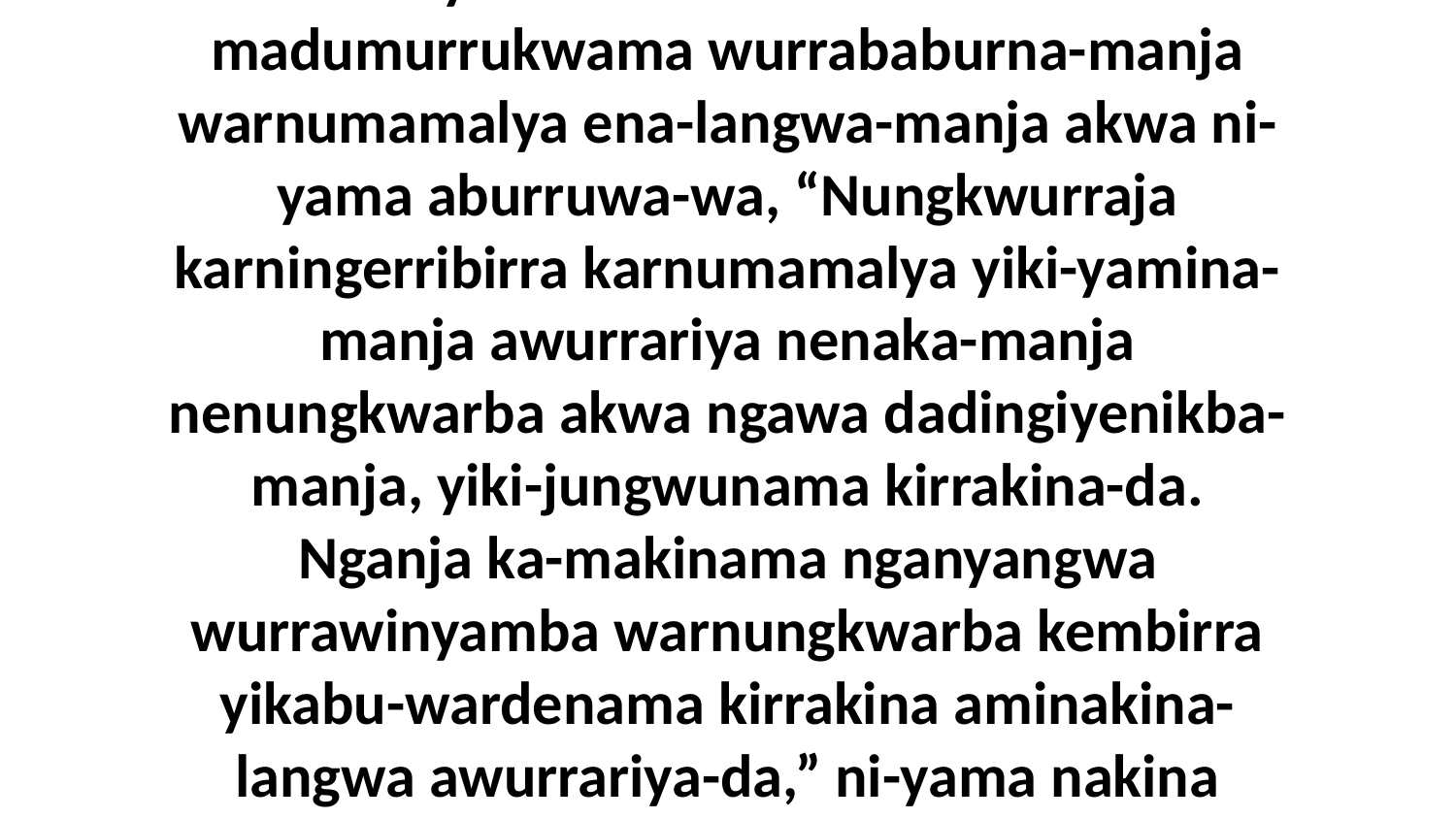

11 Biya nakina Abimileka nenu-madumurrukwama wurrababurna-manja warnumamalya ena-langwa-manja akwa ni-yama aburruwa-wa, “Nungkwurraja karningerribirra karnumamalya yiki-yamina-manja awurrariya nenaka-manja nenungkwarba akwa ngawa dadingiyenikba-manja, yiki-jungwunama kirrakina-da. Nganja ka-makinama nganyangwa wurrawinyamba warnungkwarba kembirra yikabu-wardenama kirrakina aminakina-langwa awurrariya-da,” ni-yama nakina nubungkawa-da.